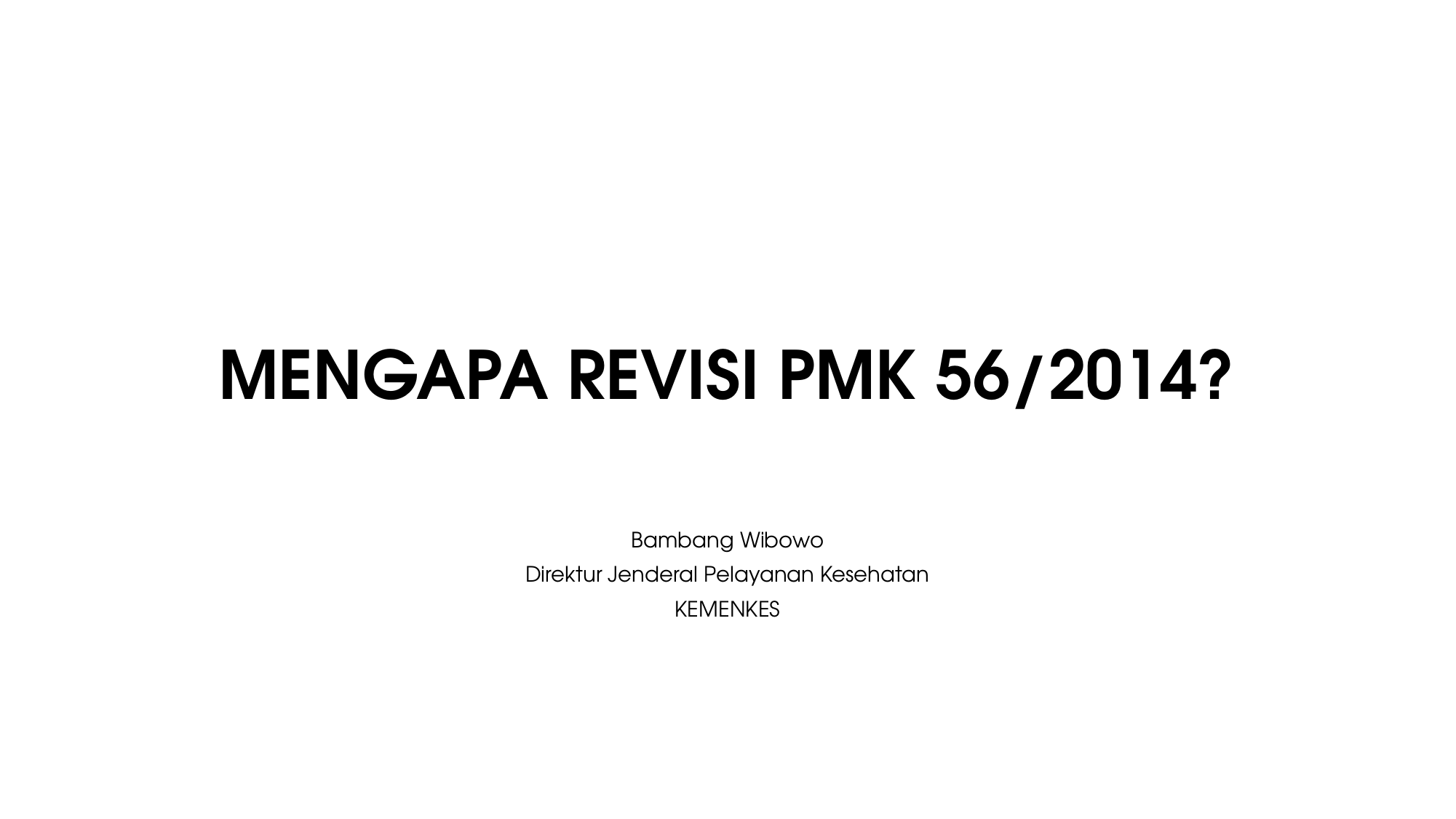

# MENGAPA REVISI PMK 56/2014?
Bambang Wibowo
Direktur Jenderal Pelayanan Kesehatan
KEMENKES